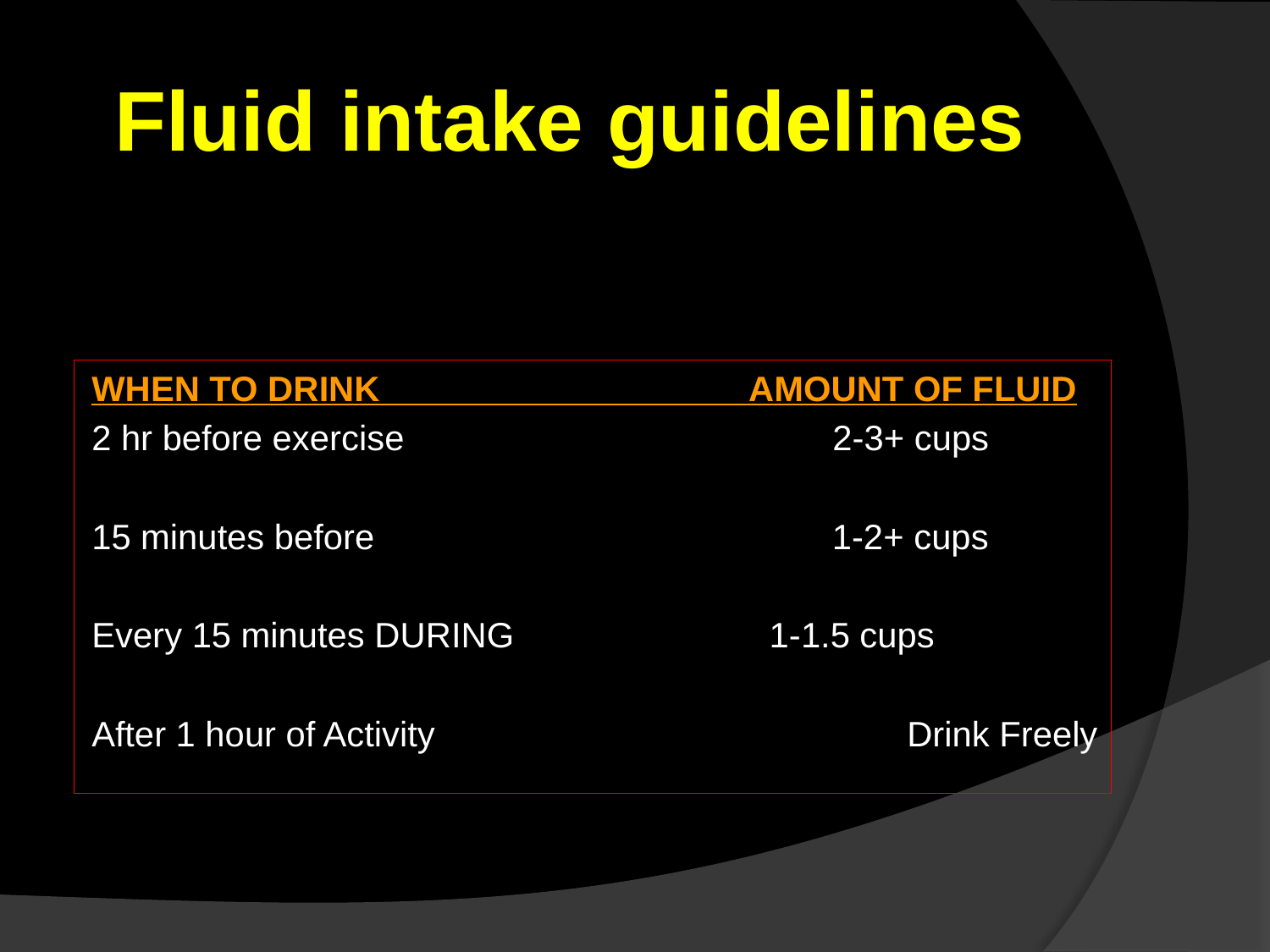

# Fluid intake guidelines
WHEN TO DRINK                                      AMOUNT OF FLUID
2 hr before exercise                                            2-3+ cups

15 minutes before                                               1-2+ cups

Every 15 minutes DURING 	                         1-1.5 cups

After 1 hour of Activity				Drink Freely